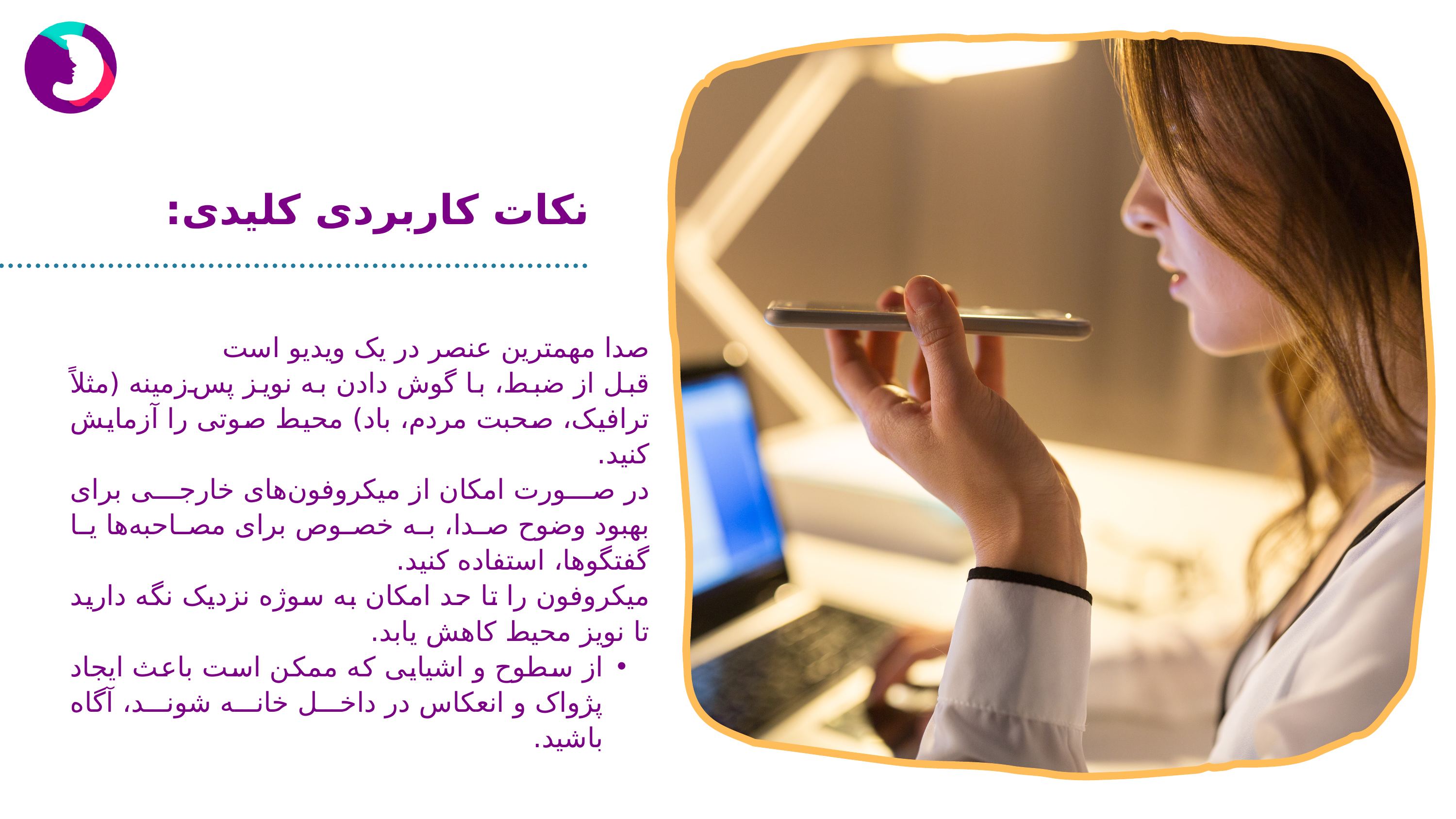

نکات کاربردی کلیدی:

صدا مهمترین عنصر در یک ویدیو است
قبل از ضبط، با گوش دادن به نویز پس‌زمینه (مثلاً ترافیک، صحبت مردم، باد) محیط صوتی را آزمایش کنید.
در صورت امکان از میکروفون‌های خارجی برای بهبود وضوح صدا، به خصوص برای مصاحبه‌ها یا گفتگوها، استفاده کنید.
میکروفون را تا حد امکان به سوژه نزدیک نگه دارید تا نویز محیط کاهش یابد.
از سطوح و اشیایی که ممکن است باعث ایجاد پژواک و انعکاس در داخل خانه شوند، آگاه باشید.